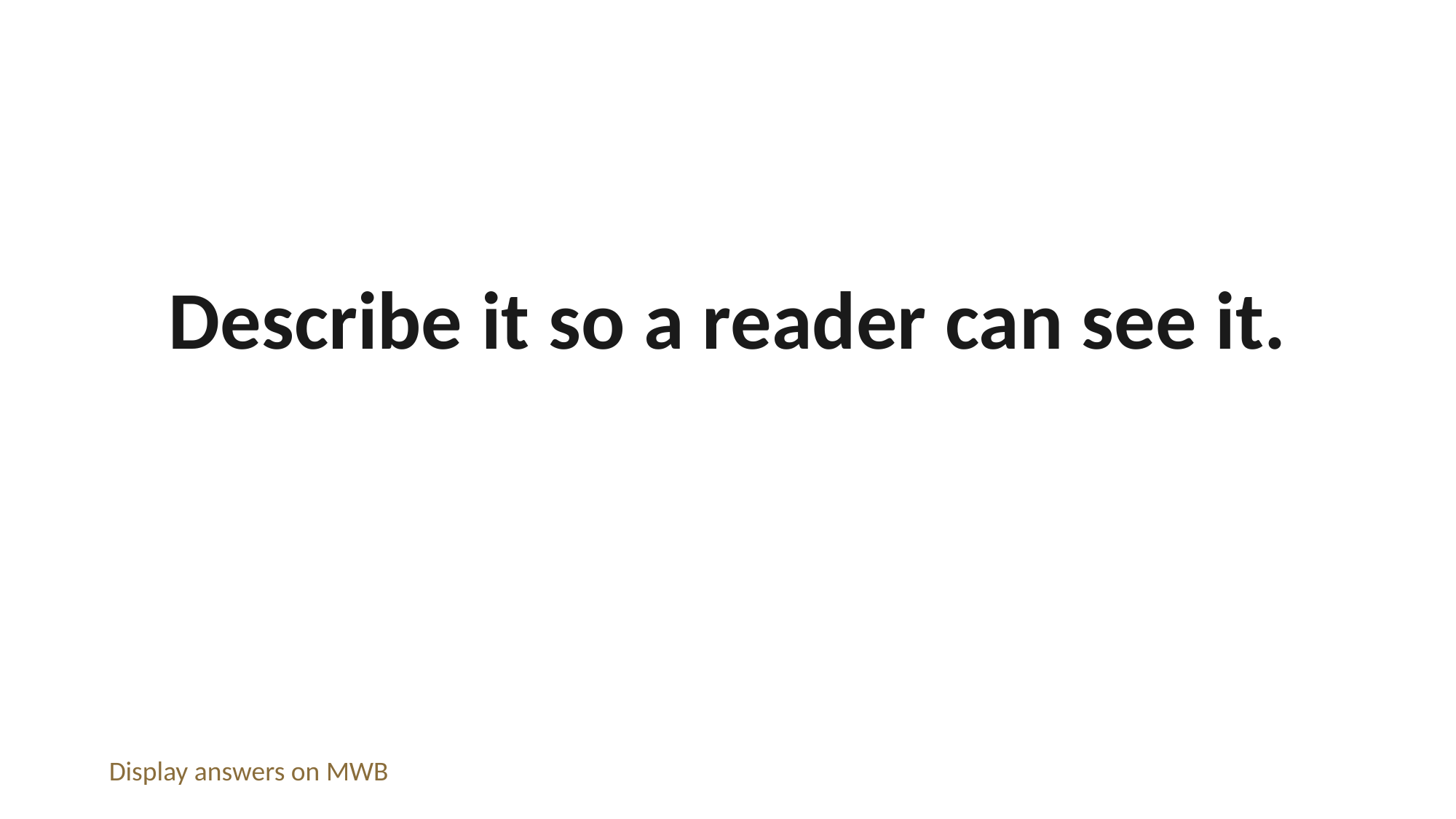

Describe it so a reader can see it.
Display answers on MWB